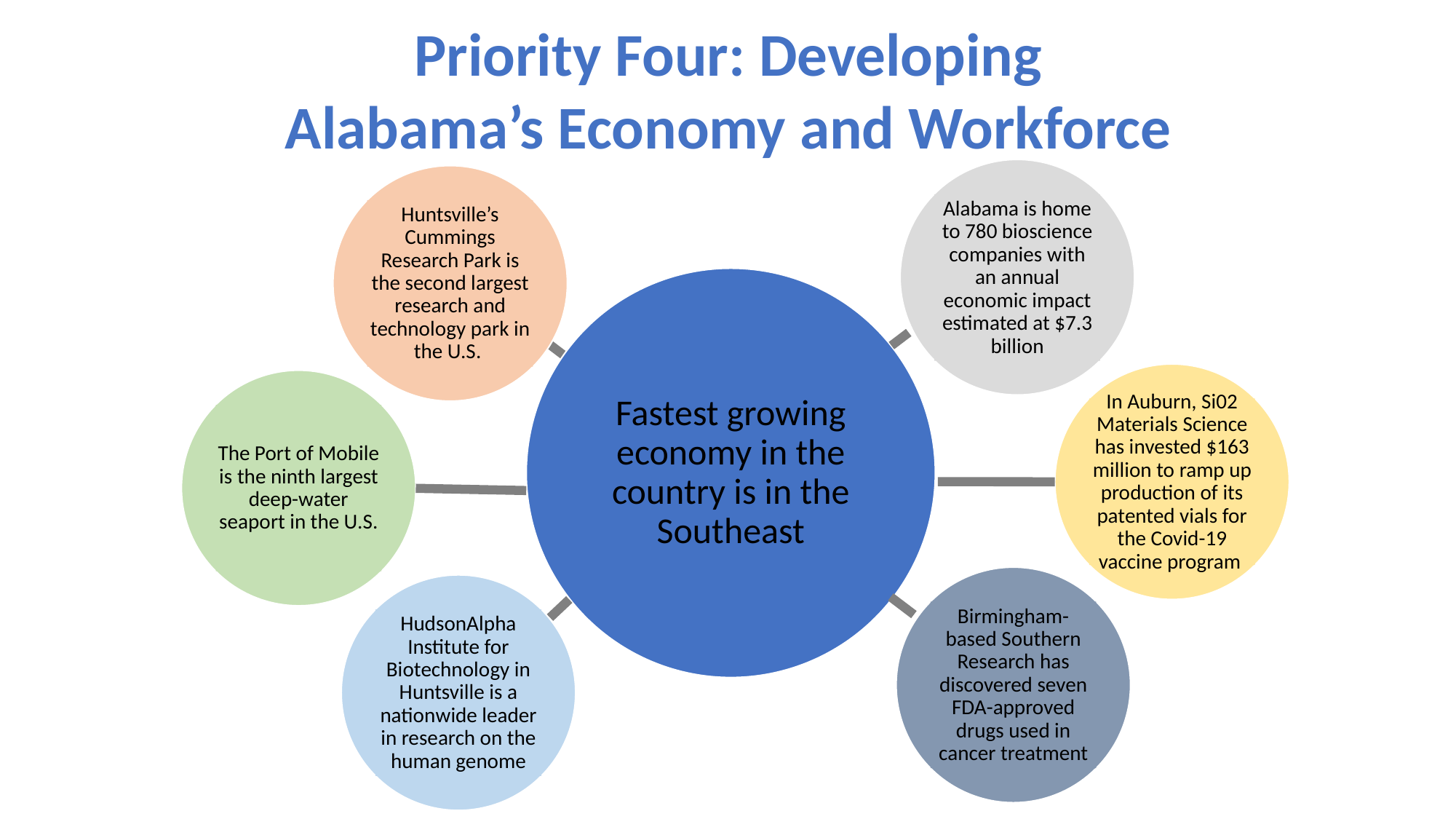

Priority Four: Developing
Alabama’s Economy and Workforce

Alabama is home to 780 bioscience companies with an annual economic impact estimated at $7.3 billion

Huntsville’s Cummings Research Park is the second largest research and technology park in the U.S.

Fastest growing economy in the country is in the Southeast

In Auburn, Si02 Materials Science has invested $163 million to ramp up production of its patented vials for the Covid-19 vaccine program

The Port of Mobile is the ninth largest deep-water seaport in the U.S.

Birmingham-based Southern Research has discovered seven FDA-approved drugs used in cancer treatment

HudsonAlpha Institute for Biotechnology in Huntsville is a nationwide leader in research on the human genome